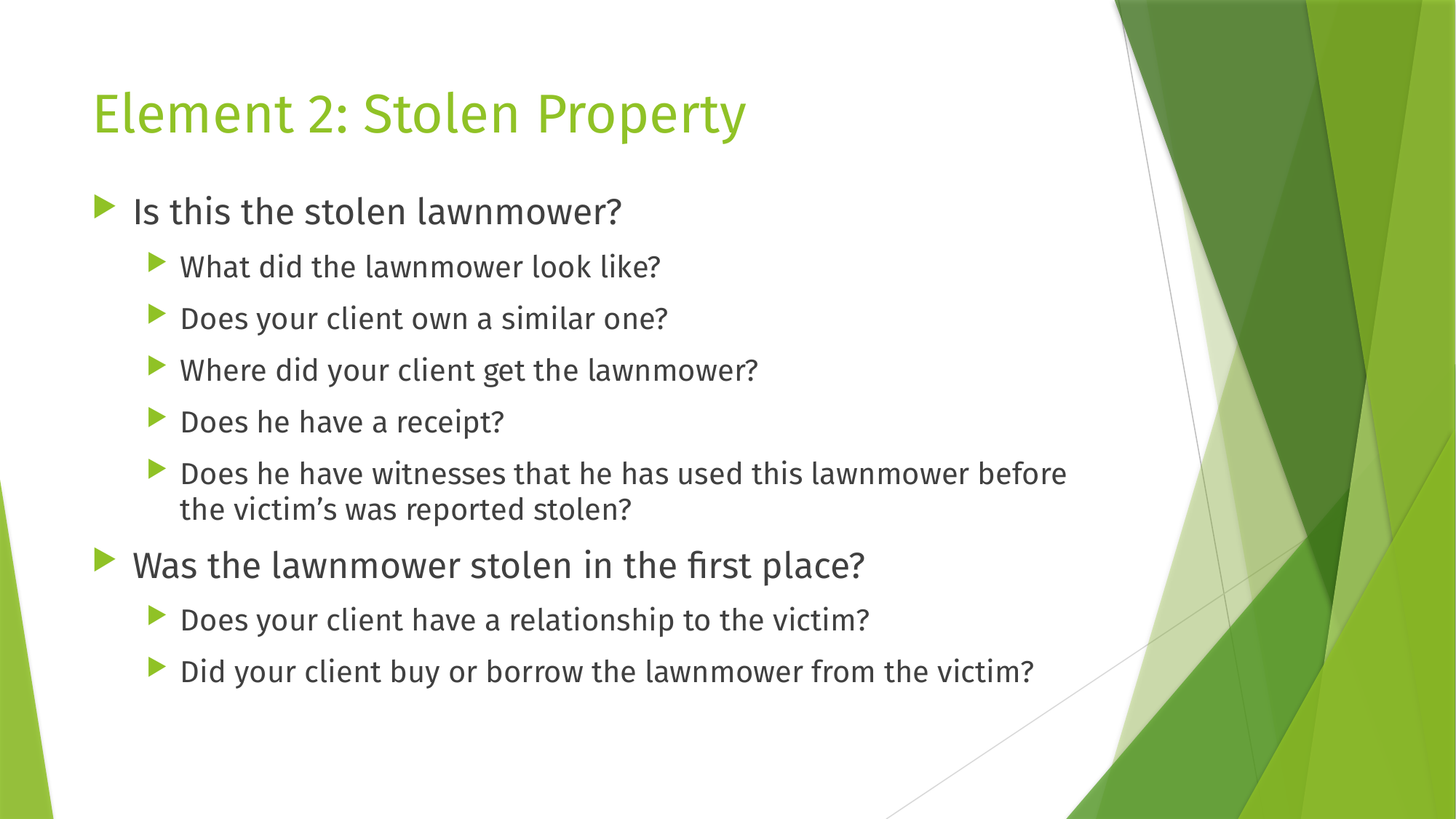

# Element 2: Stolen Property
Is this the stolen lawnmower?
What did the lawnmower look like?
Does your client own a similar one?
Where did your client get the lawnmower?
Does he have a receipt?
Does he have witnesses that he has used this lawnmower before the victim’s was reported stolen?
Was the lawnmower stolen in the first place?
Does your client have a relationship to the victim?
Did your client buy or borrow the lawnmower from the victim?